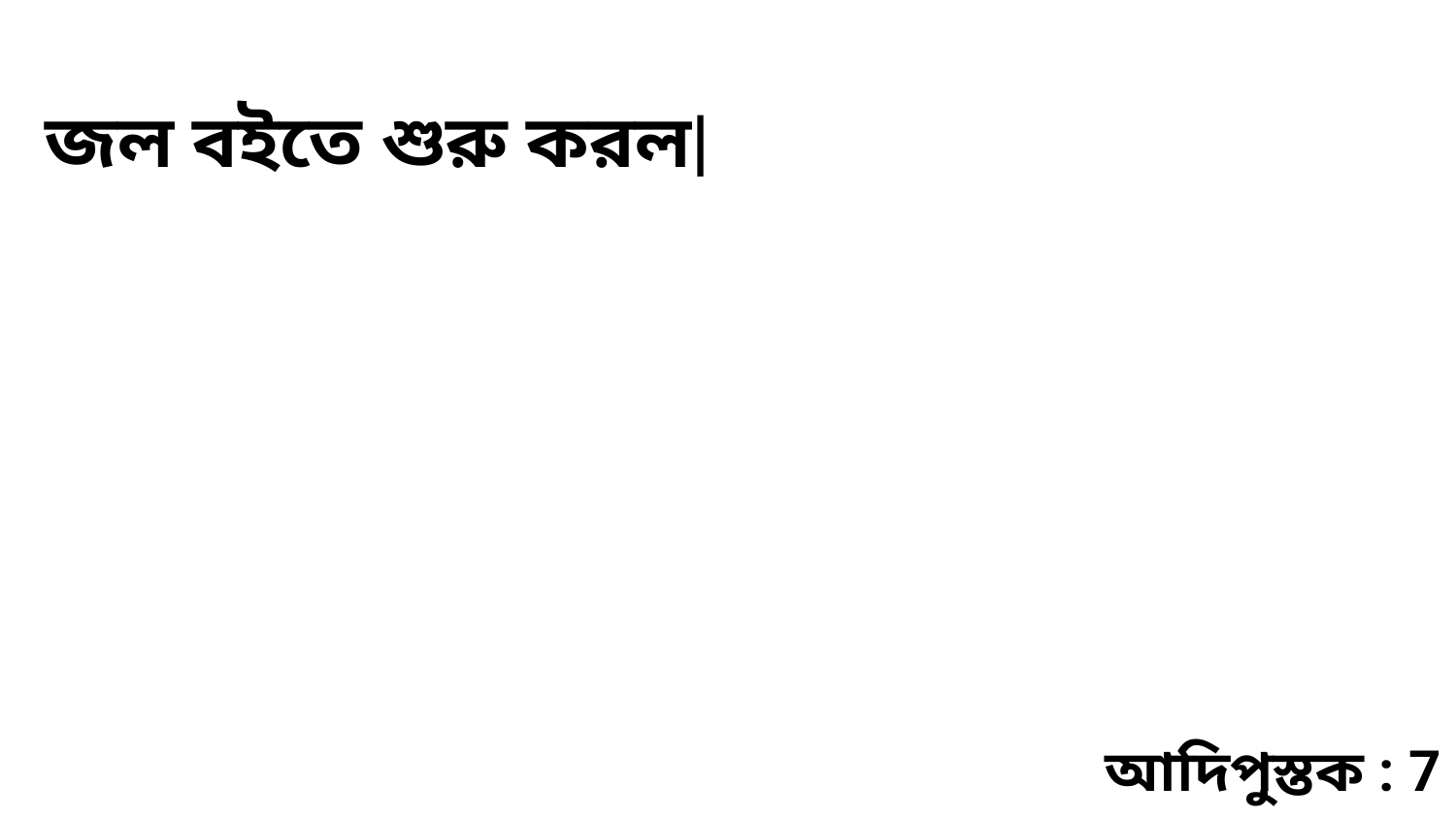

জল বইতে শুরু করল|
আদিপুস্তক : 7